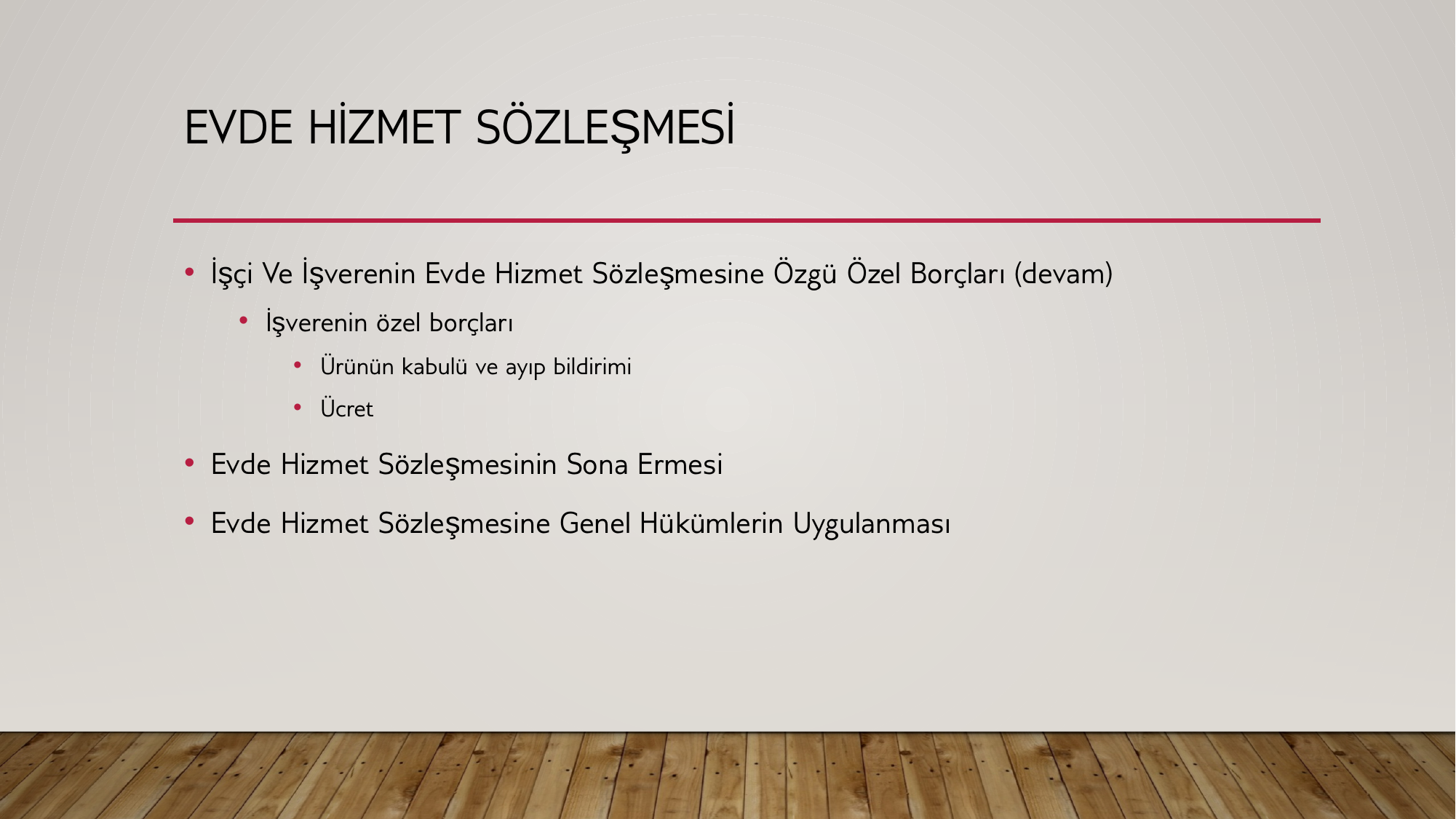

# EVDE HİZMET SÖZLEŞMESİ
İşçi Ve İşverenin Evde Hizmet Sözleşmesine Özgü Özel Borçları (devam)
İşverenin özel borçları
Ürünün kabulü ve ayıp bildirimi
Ücret
Evde Hizmet Sözleşmesinin Sona Ermesi
Evde Hizmet Sözleşmesine Genel Hükümlerin Uygulanması